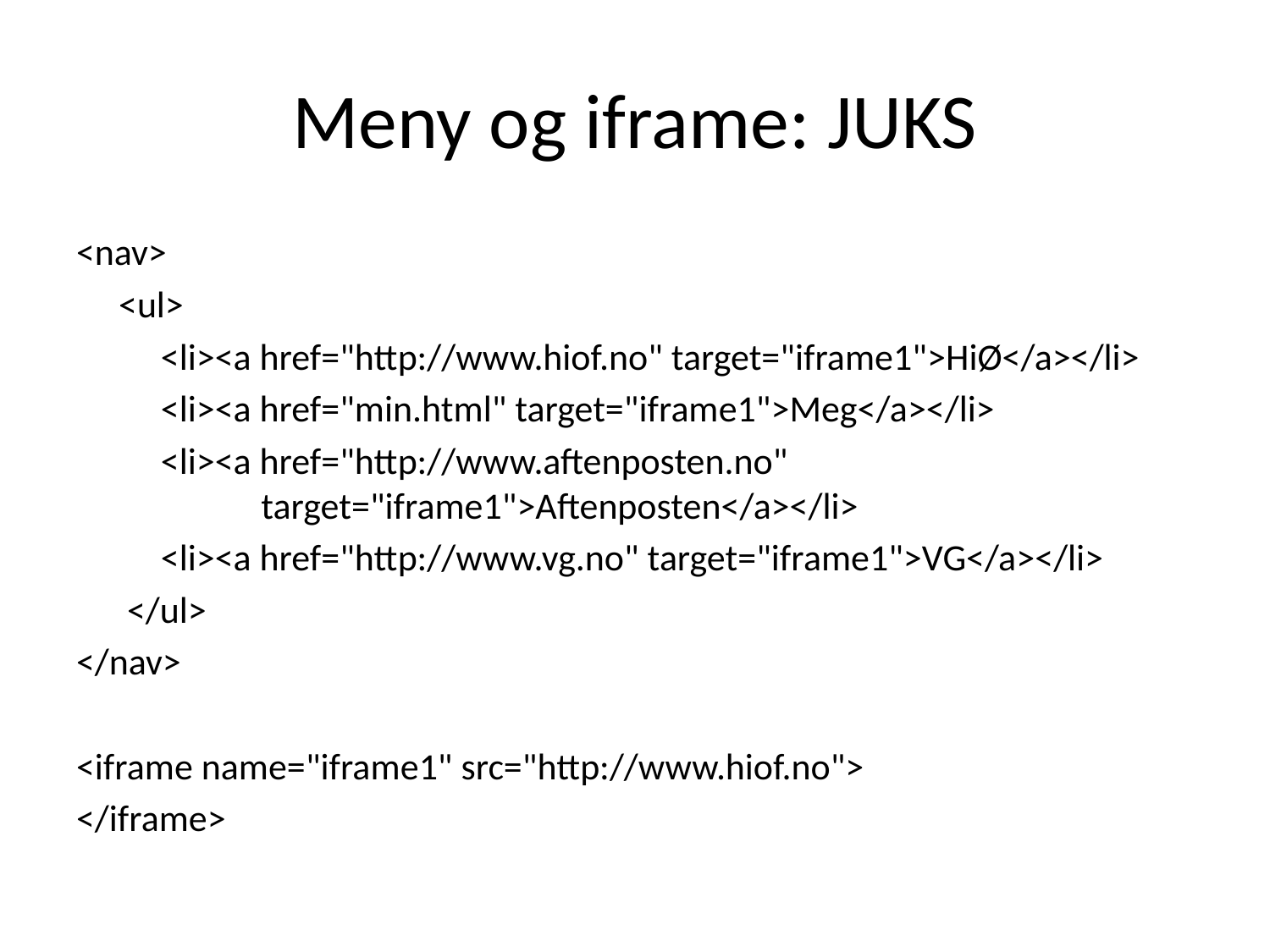

# Meny og iframe: JUKS
<nav>
     <ul>
          <li><a href="http://www.hiof.no" target="iframe1">HiØ</a></li>
          <li><a href="min.html" target="iframe1">Meg</a></li>
          <li><a href="http://www.aftenposten.no"
                      target="iframe1">Aftenposten</a></li>
          <li><a href="http://www.vg.no" target="iframe1">VG</a></li>
      </ul>
</nav>

<iframe name="iframe1" src="http://www.hiof.no">
</iframe>